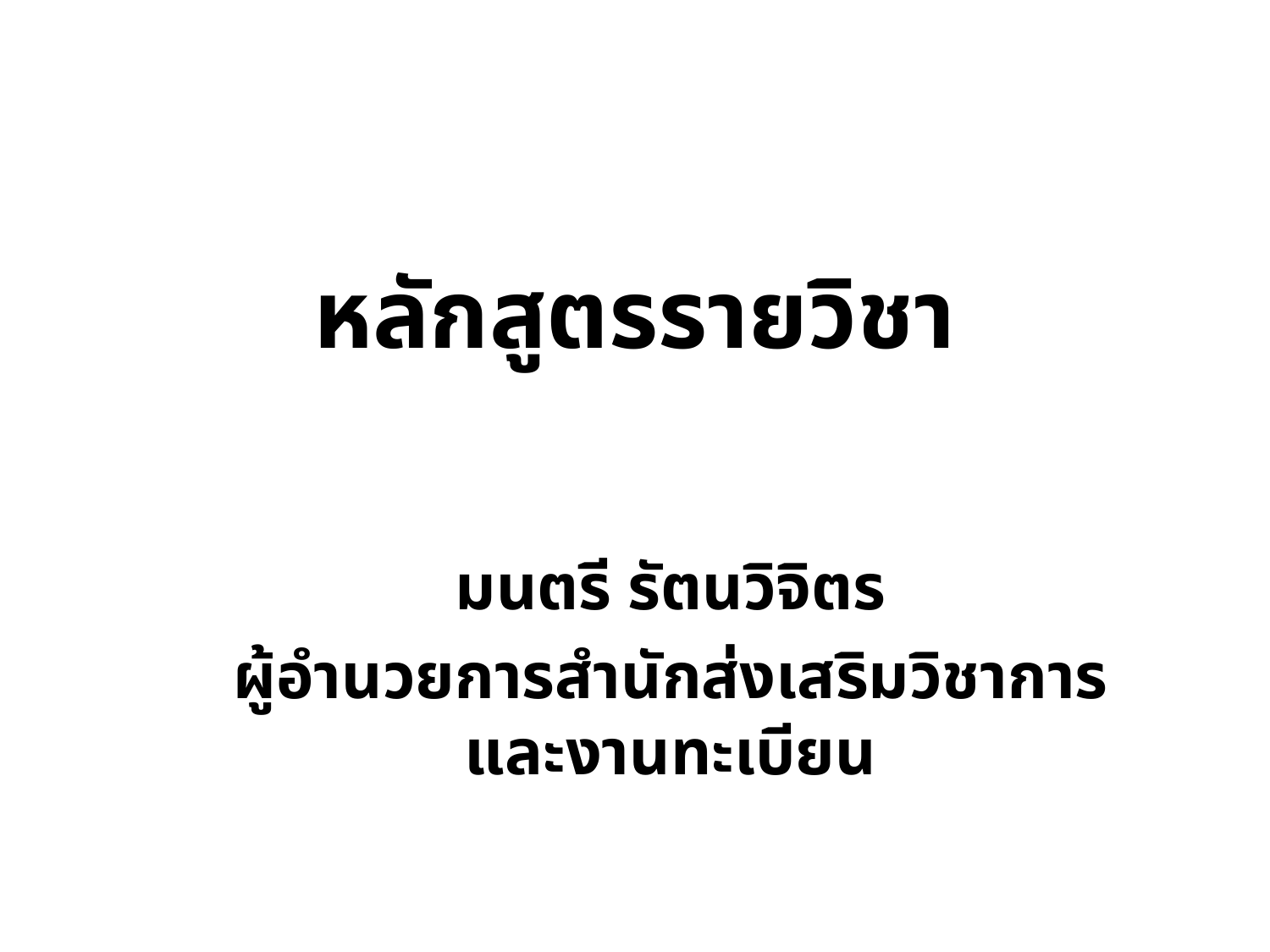

# หลักสูตรรายวิชา
มนตรี รัตนวิจิตร
ผู้อำนวยการสำนักส่งเสริมวิชาการและงานทะเบียน